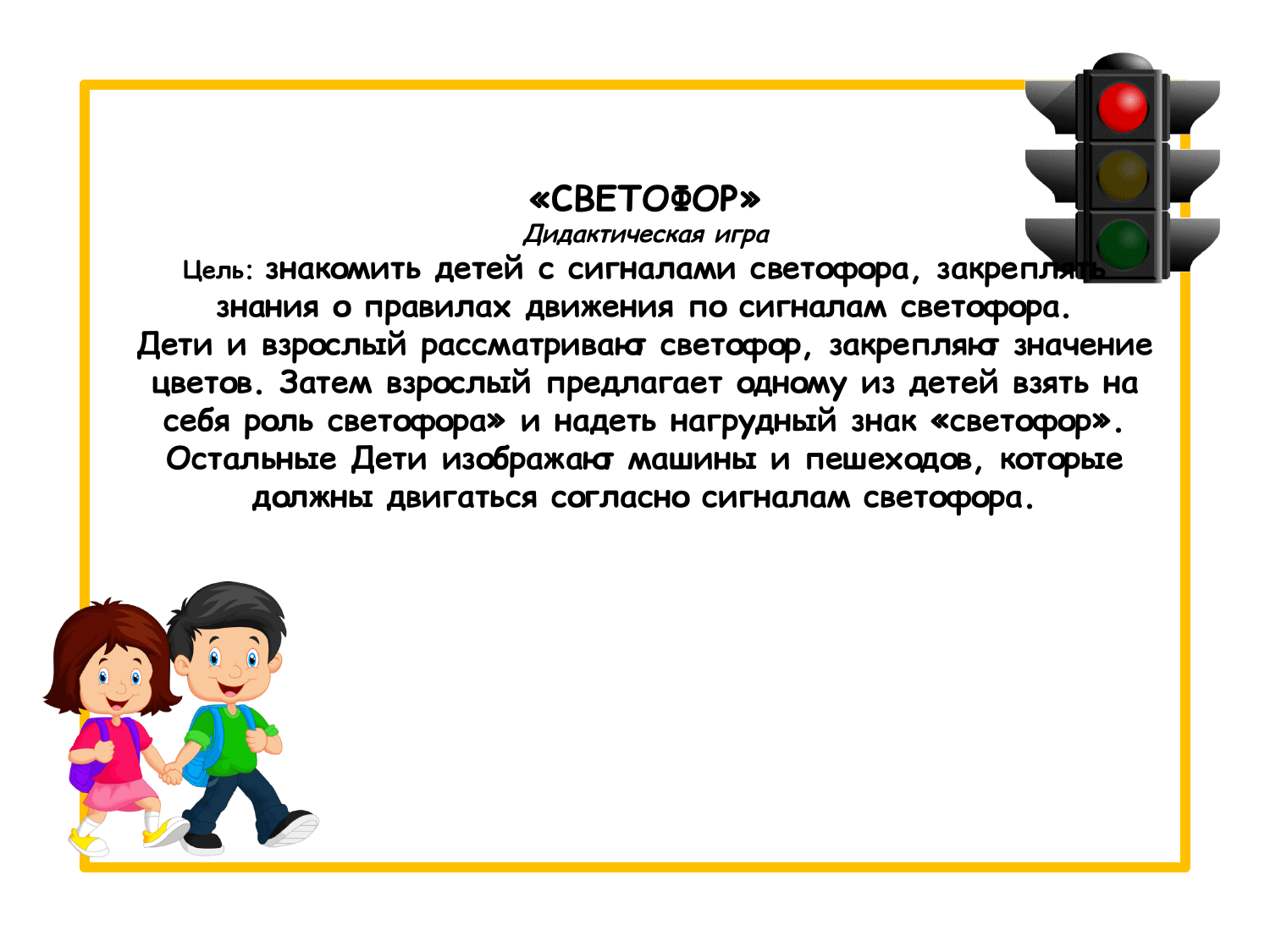

«СВЕТОФОР»
Дидактическая игра
Цель: знакомить детей с сигналами светофора, закреплять знания о правилах движения по сигналам светофора.
Дети и взрослый рассматривают светофор, закрепляют значение цветов. Затем взрослый предлагает одному из детей взять на себя роль светофора» и надеть нагрудный знак «светофор». Остальные Дети изображают машины и пешеходов, которые должны двигаться согласно сигналам светофора.